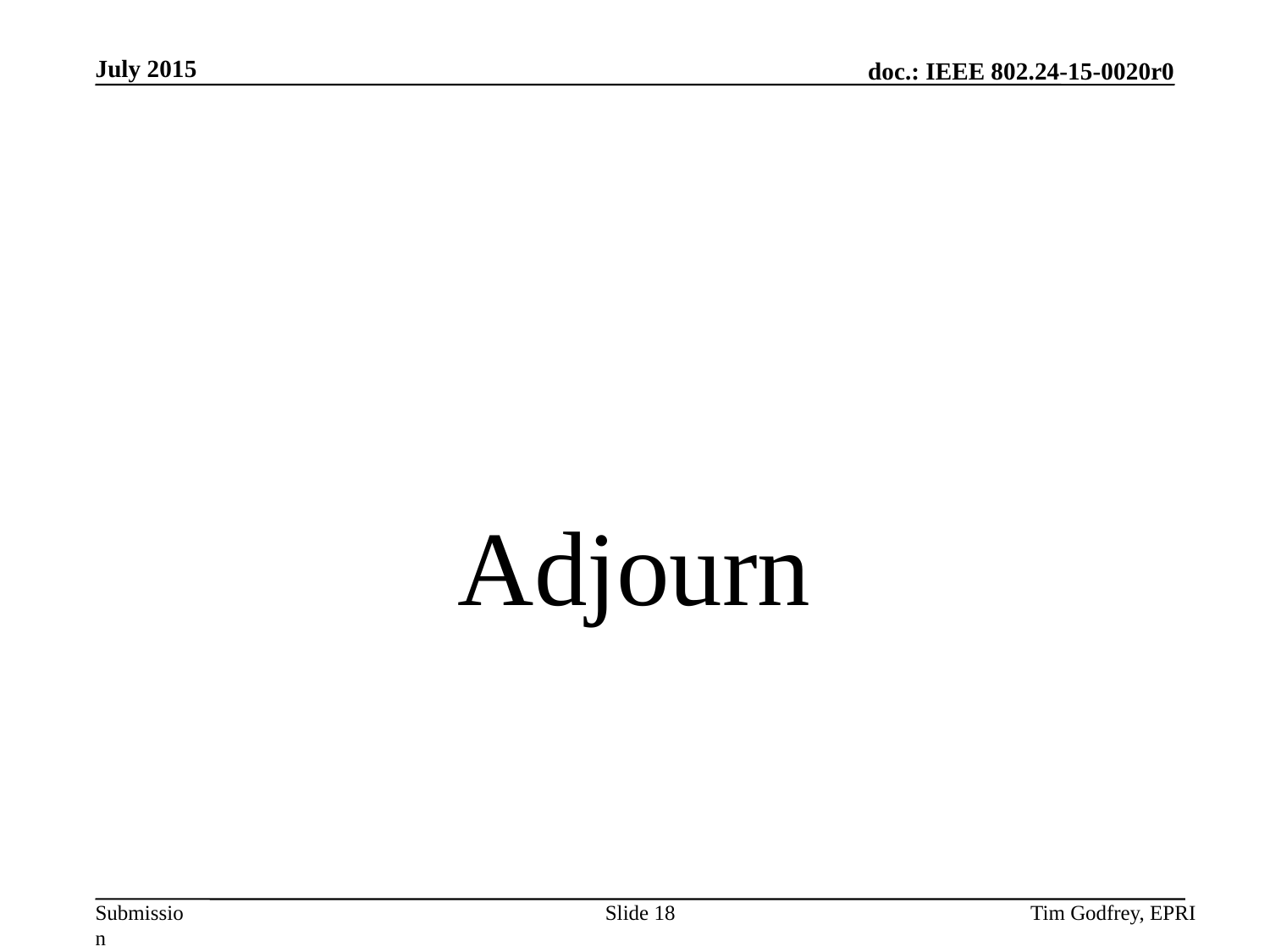

# Adjourn

Slide 18
Tim Godfrey, EPRI